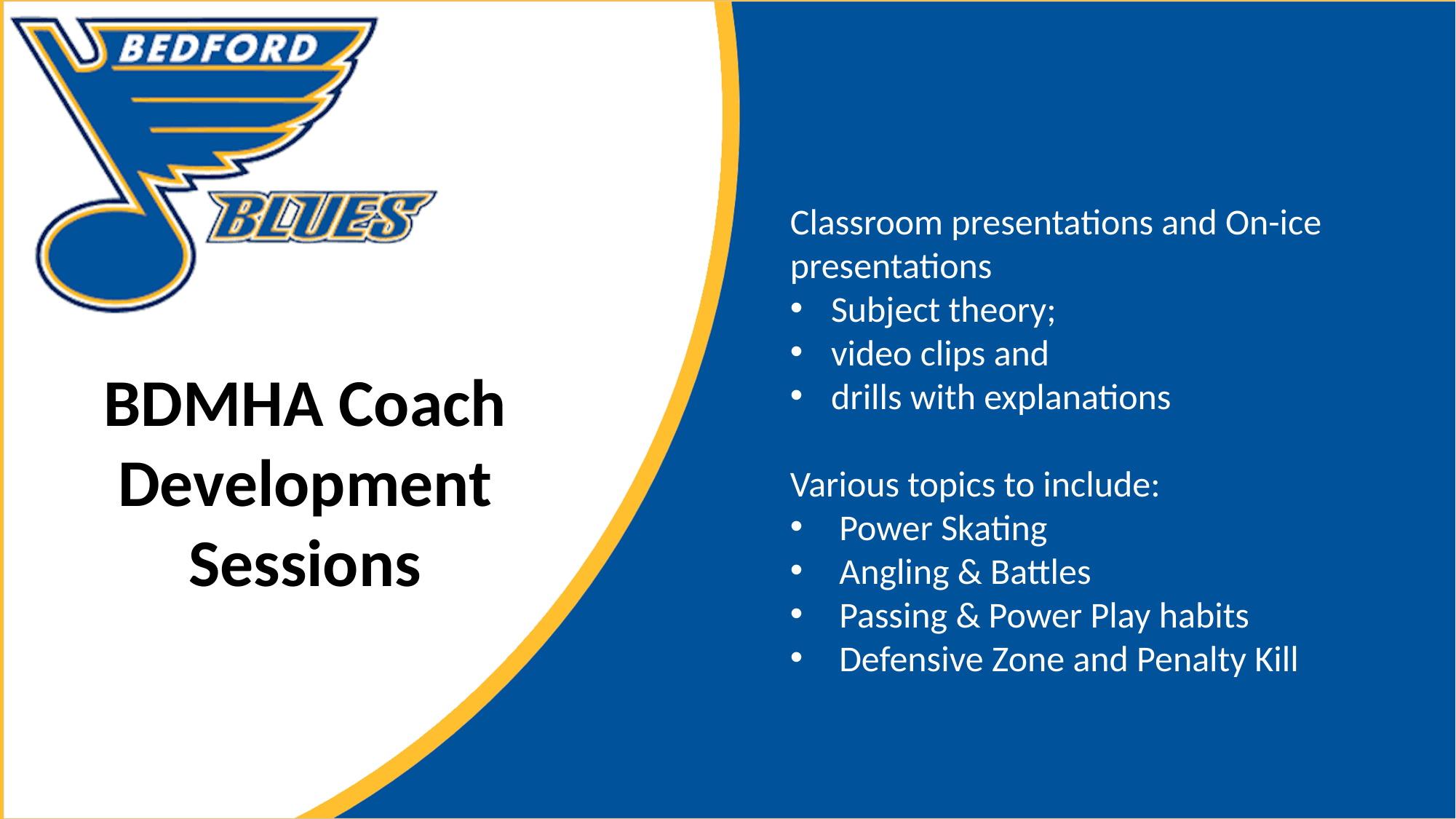

Classroom presentations and On-ice presentations
Subject theory;
video clips and
drills with explanations

Various topics to include:
 Power Skating
 Angling & Battles
 Passing & Power Play habits
 Defensive Zone and Penalty Kill
BDMHA Coach Development Sessions